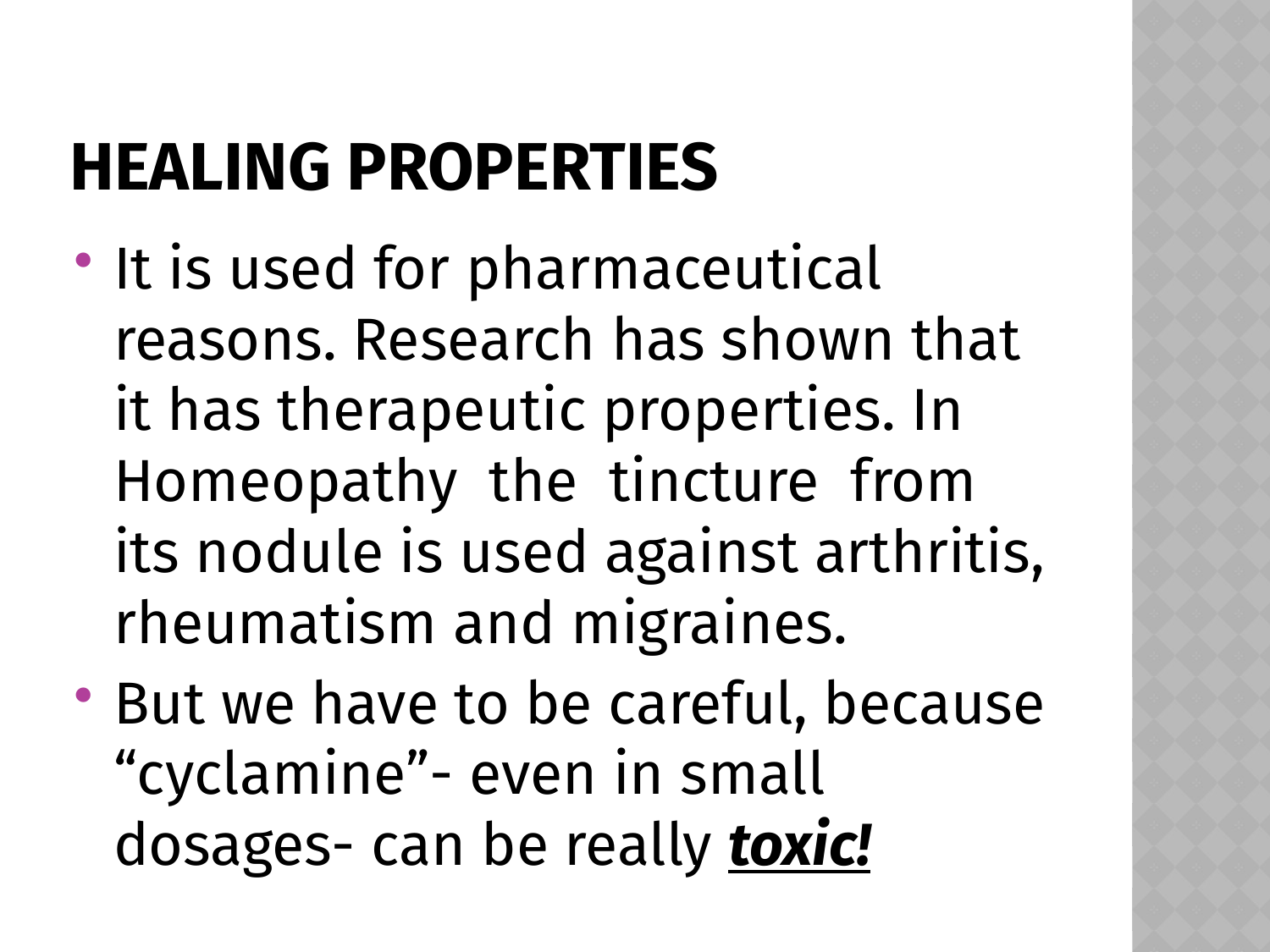

# Healing properties
It is used for pharmaceutical reasons. Research has shown that it has therapeutic properties. In Homeopathy  the  tincture  from its nodule is used against arthritis, rheumatism and migraines.
But we have to be careful, because “cyclamine”- even in small dosages- can be really toxic!